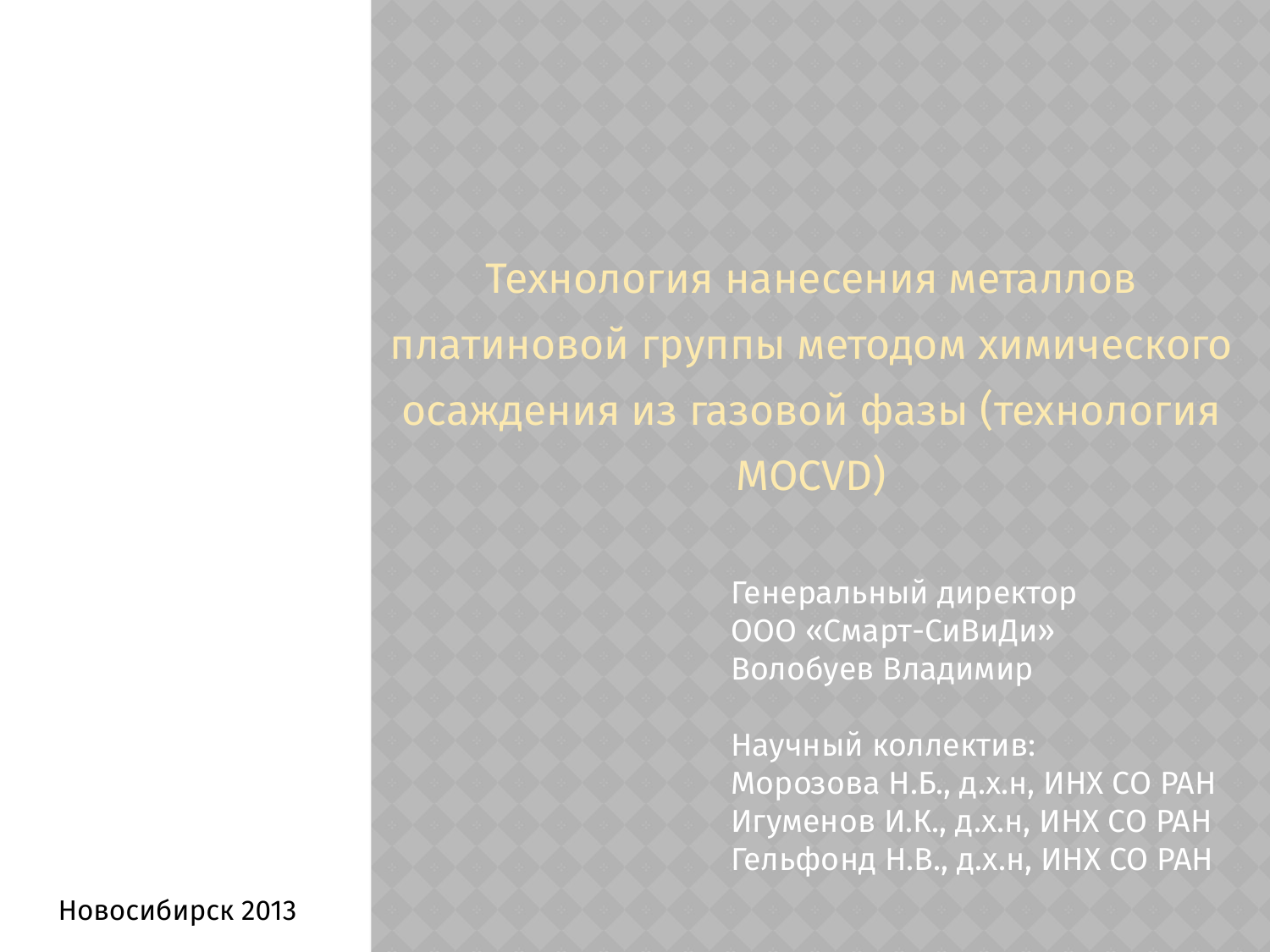

# Технология нанесения металлов платиновой группы методом химического осаждения из газовой фазы (технология MOCVD)
Генеральный директор
ООО «Смарт-СиВиДи»
Волобуев Владимир

Научный коллектив:
Морозова Н.Б., д.х.н, ИНХ СО РАН
Игуменов И.К., д.х.н, ИНХ СО РАН
Гельфонд Н.В., д.х.н, ИНХ СО РАН
Новосибирск 2013